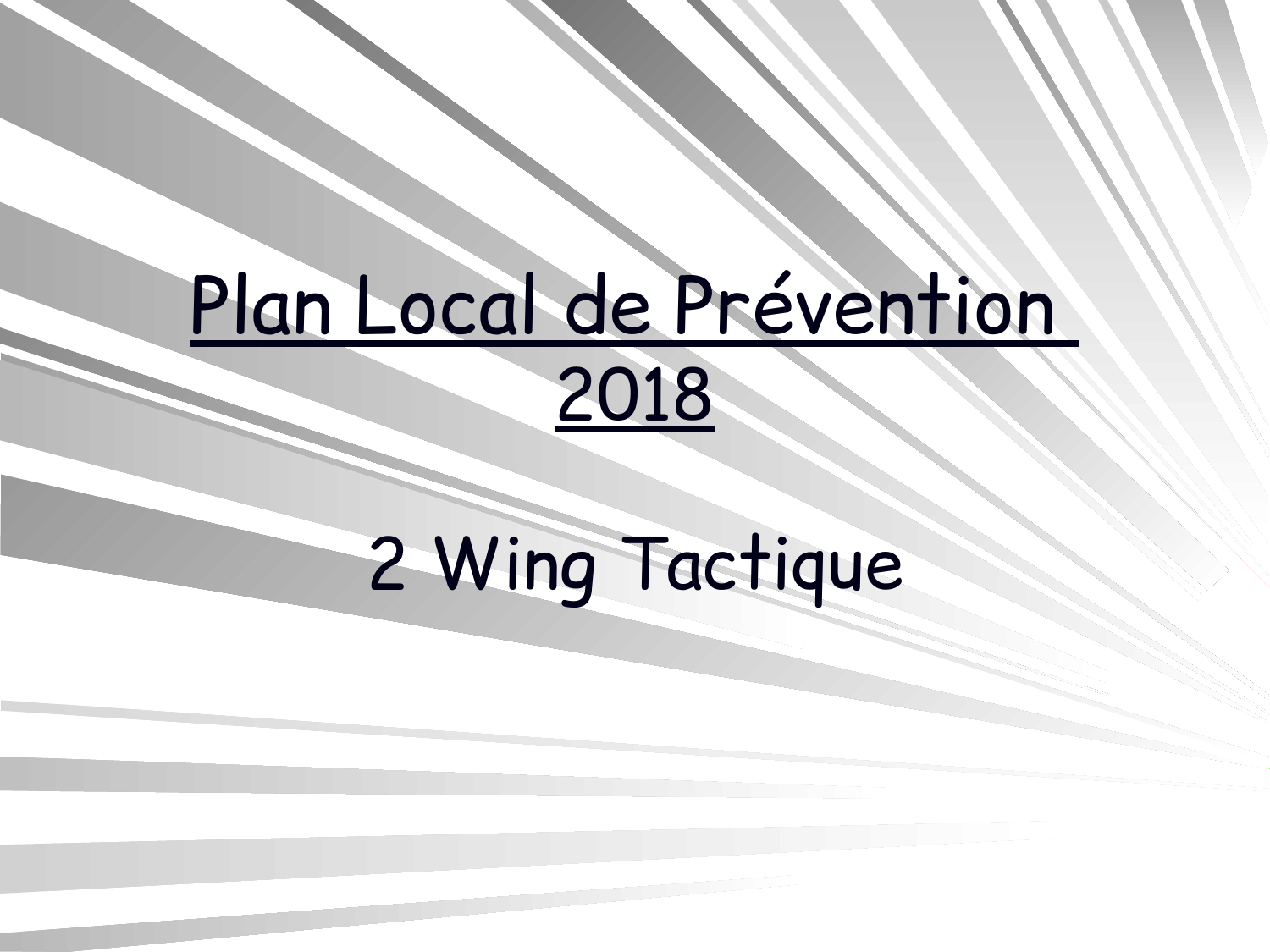

# Plan Local de Prévention 2018 2 Wing Tactique